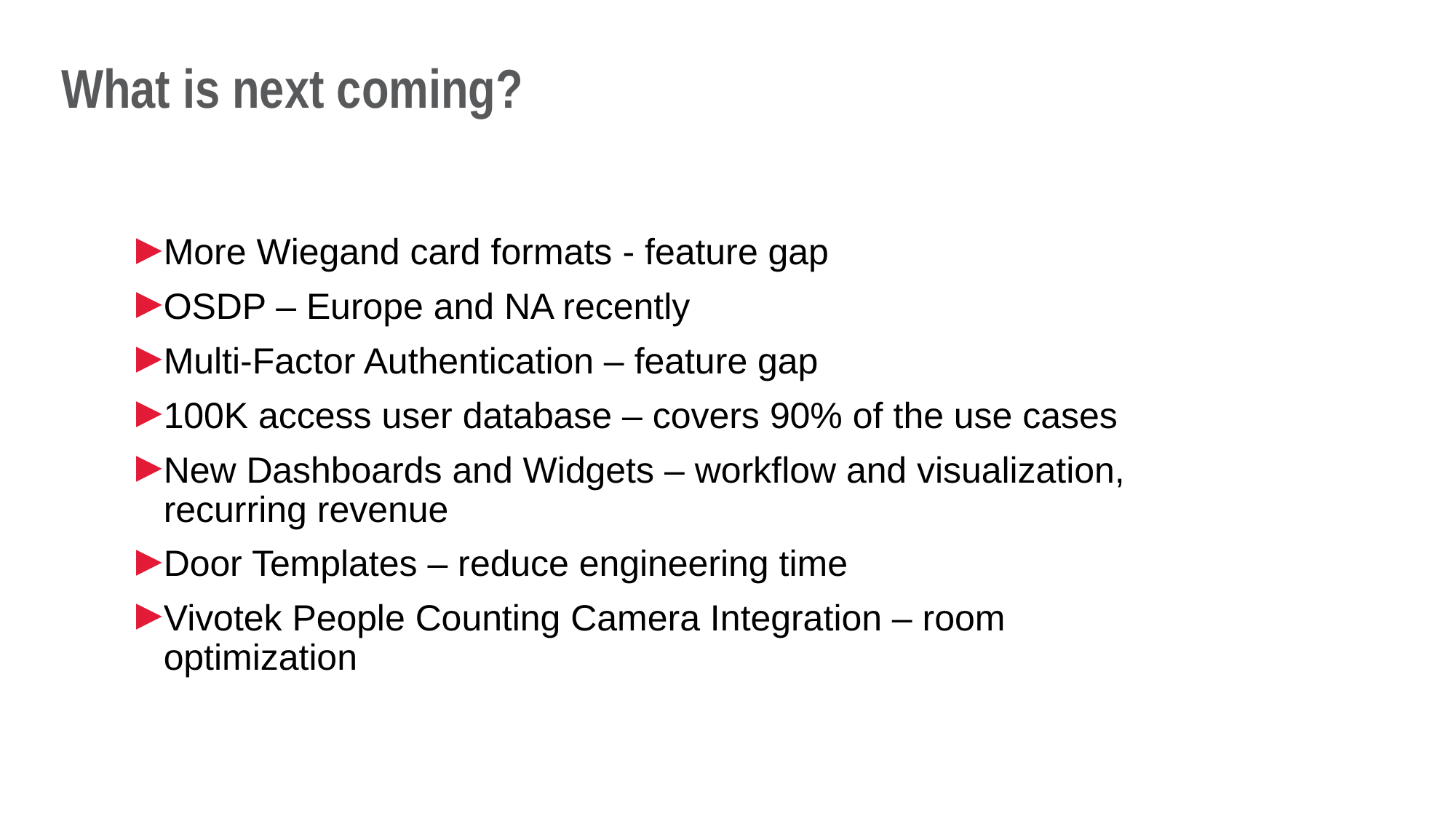

What is next coming?

More Wiegand card formats - feature gap
OSDP – Europe and NA recently
Multi-Factor Authentication – feature gap
100K access user database – covers 90% of the use cases
New Dashboards and Widgets – workflow and visualization, recurring revenue
Door Templates – reduce engineering time
Vivotek People Counting Camera Integration – room optimization